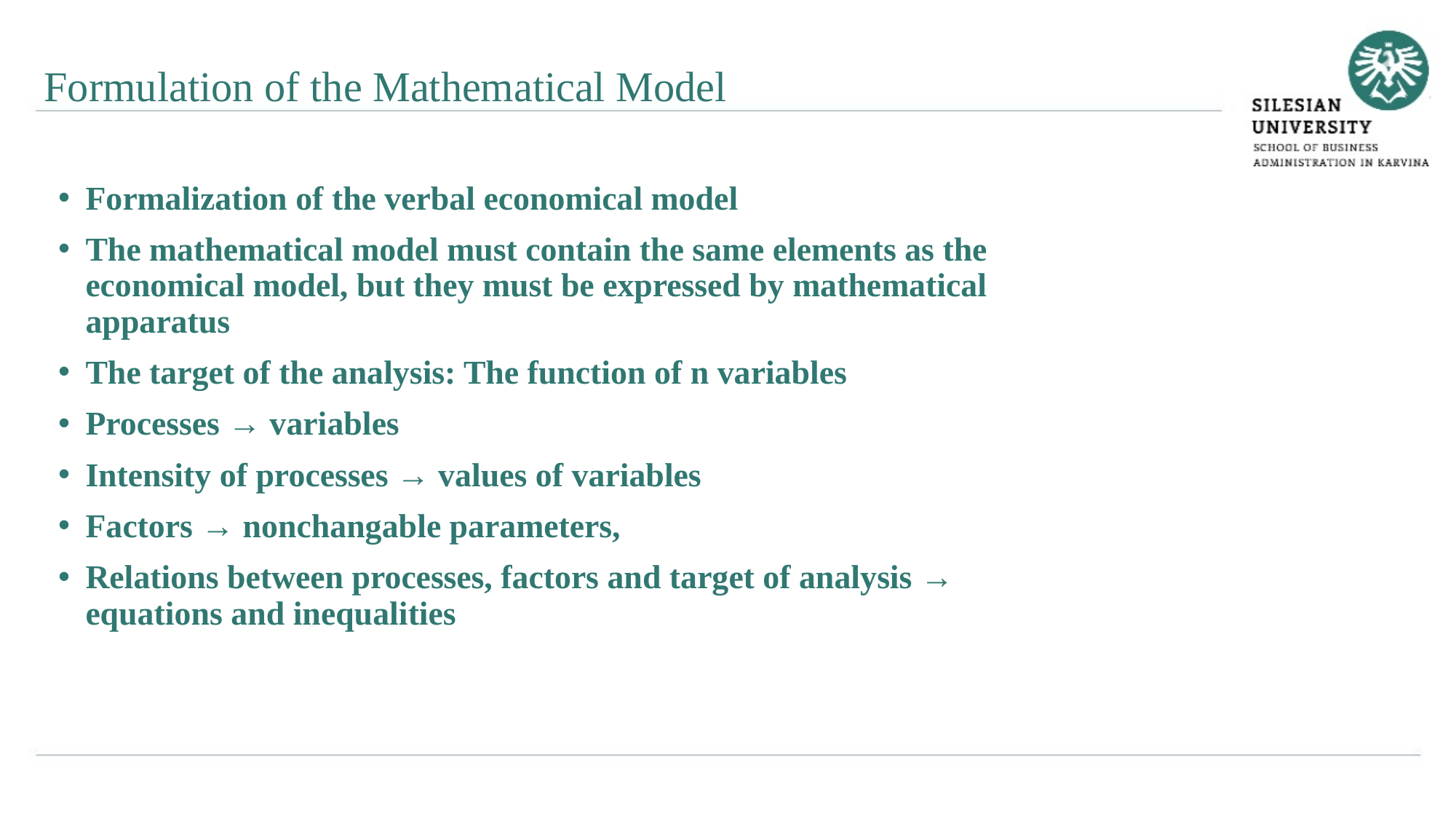

Formulation of the Mathematical Model
Formalization of the verbal economical model
The mathematical model must contain the same elements as the economical model, but they must be expressed by mathematical apparatus
The target of the analysis: The function of n variables
Processes → variables
Intensity of processes → values of variables
Factors → nonchangable parameters,
Relations between processes, factors and target of analysis → equations and inequalities